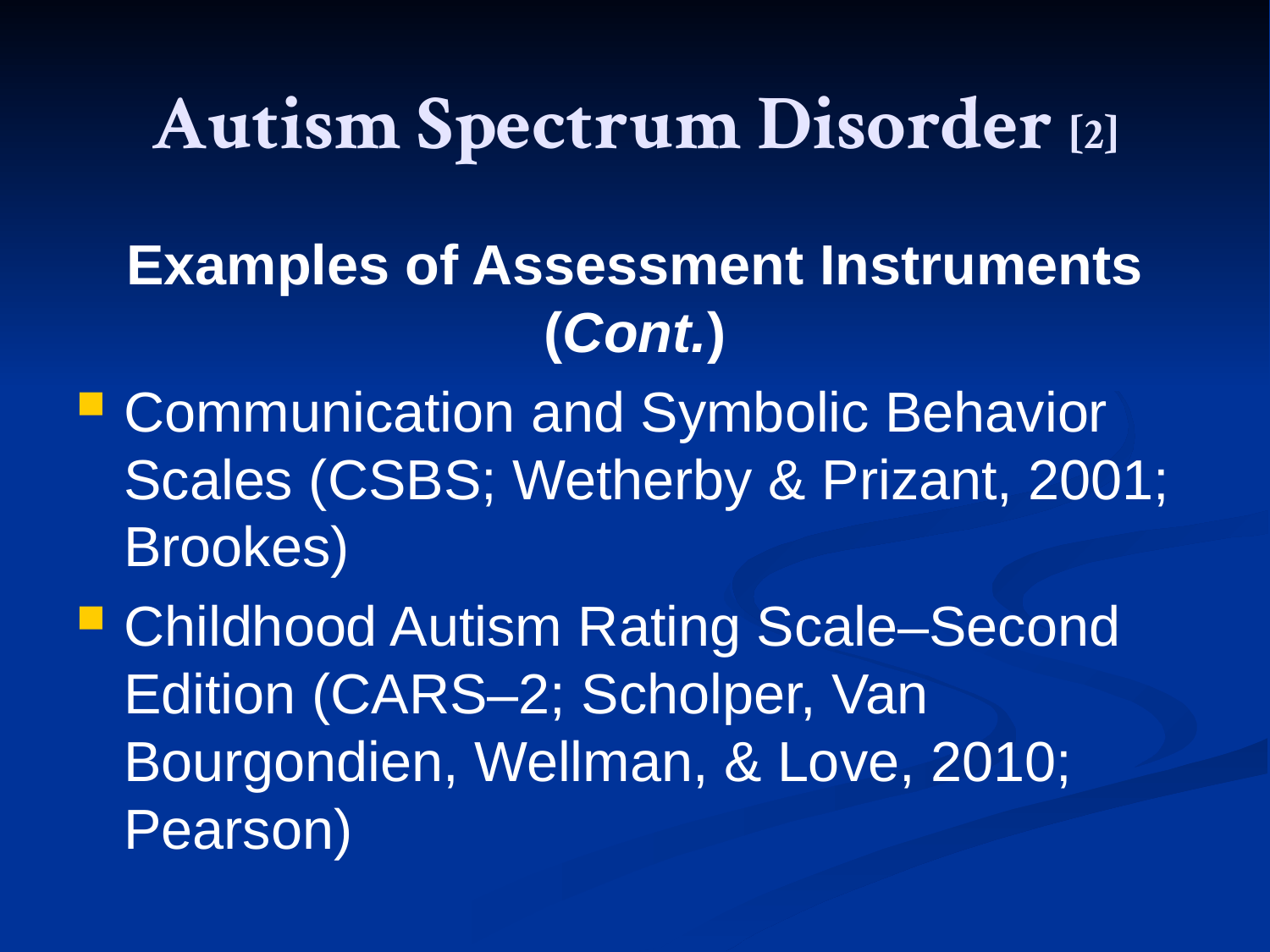

# Autism Spectrum Disorder [2]
Examples of Assessment Instruments (Cont.)
Communication and Symbolic Behavior Scales (CSBS; Wetherby & Prizant, 2001; Brookes)
Childhood Autism Rating Scale–Second Edition (CARS–2; Scholper, Van Bourgondien, Wellman, & Love, 2010; Pearson)